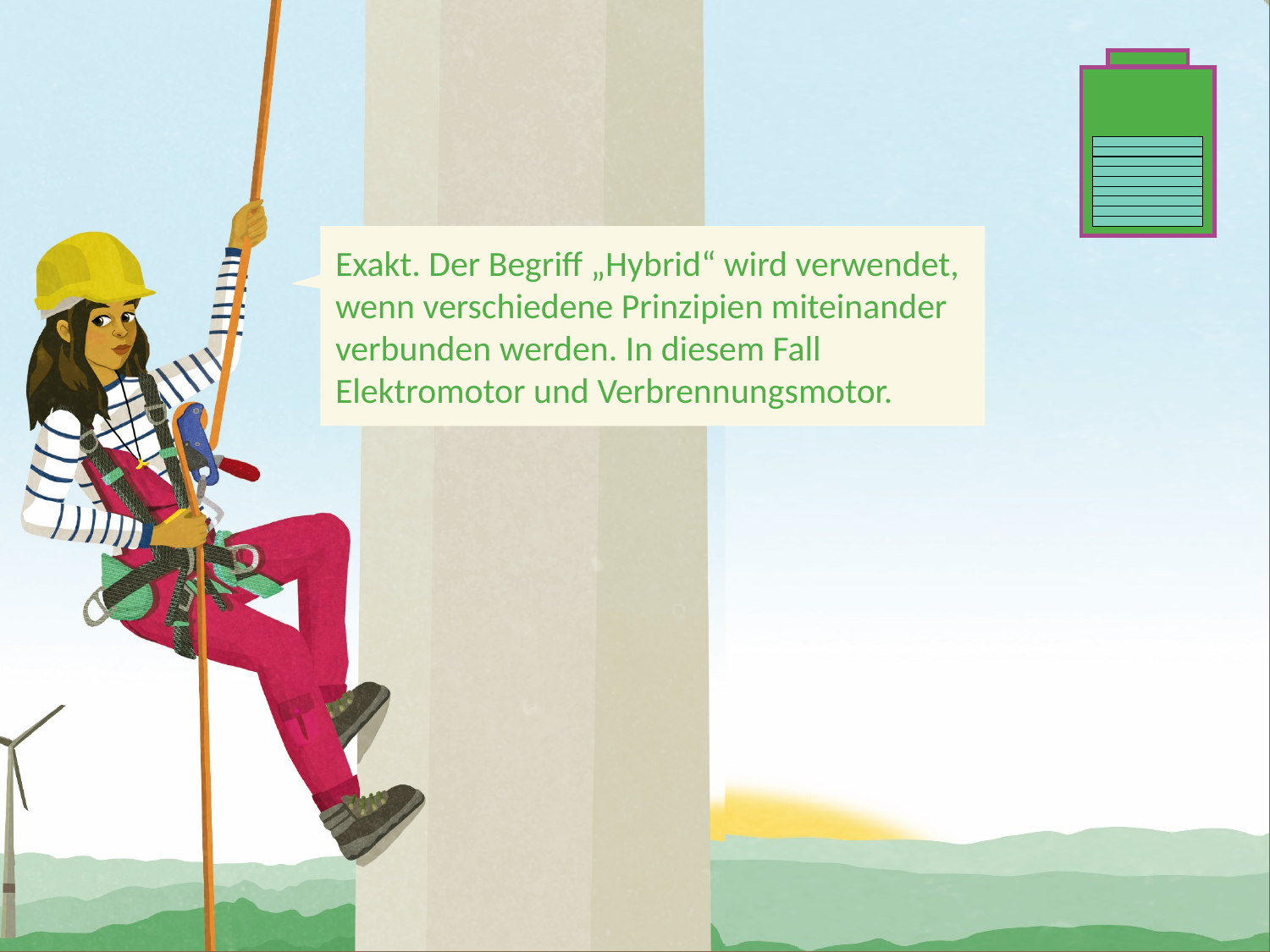

Exakt. Der Begriff „Hybrid“ wird verwendet, wenn verschiedene Prinzipien miteinander verbunden werden. In diesem Fall Elektromotor und Verbrennungsmotor.